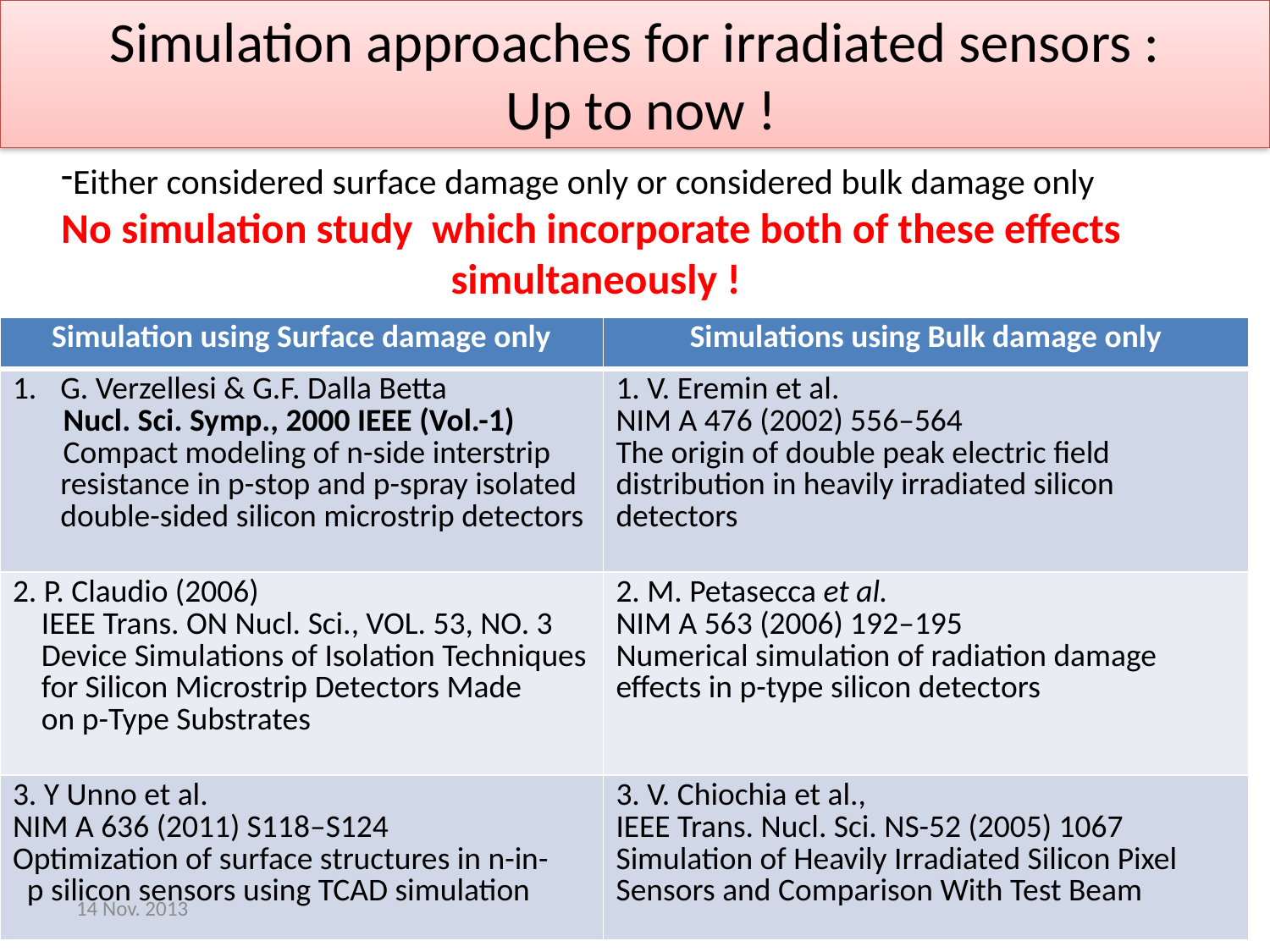

Simulation approaches for irradiated sensors :
 Up to now !
Either considered surface damage only or considered bulk damage only
No simulation study  which incorporate both of these effects
simultaneously !

| Simulation using Surface damage only | Simulations using Bulk damage only |
| --- | --- |
| G. Verzellesi & G.F. Dalla Betta Nucl. Sci. Symp., 2000 IEEE (Vol.-1) Compact modeling of n-side interstrip resistance in p-stop and p-spray isolated double-sided silicon microstrip detectors | 1. V. Eremin et al. NIM A 476 (2002) 556–564 The origin of double peak electric field distribution in heavily irradiated silicon detectors |
| 2. P. Claudio (2006) IEEE Trans. ON Nucl. Sci., VOL. 53, NO. 3 Device Simulations of Isolation Techniques for Silicon Microstrip Detectors Made on p-Type Substrates | 2. M. Petasecca et al. NIM A 563 (2006) 192–195 Numerical simulation of radiation damage effects in p-type silicon detectors |
| 3. Y Unno et al. NIM A 636 (2011) S118–S124 Optimization of surface structures in n-in- p silicon sensors using TCAD simulation | 3. V. Chiochia et al., IEEE Trans. Nucl. Sci. NS-52 (2005) 1067 Simulation of Heavily Irradiated Silicon Pixel Sensors and Comparison With Test Beam |
14 Nov. 2013
Ranjeet, Delhi, 23rd RD-50 workshop
3